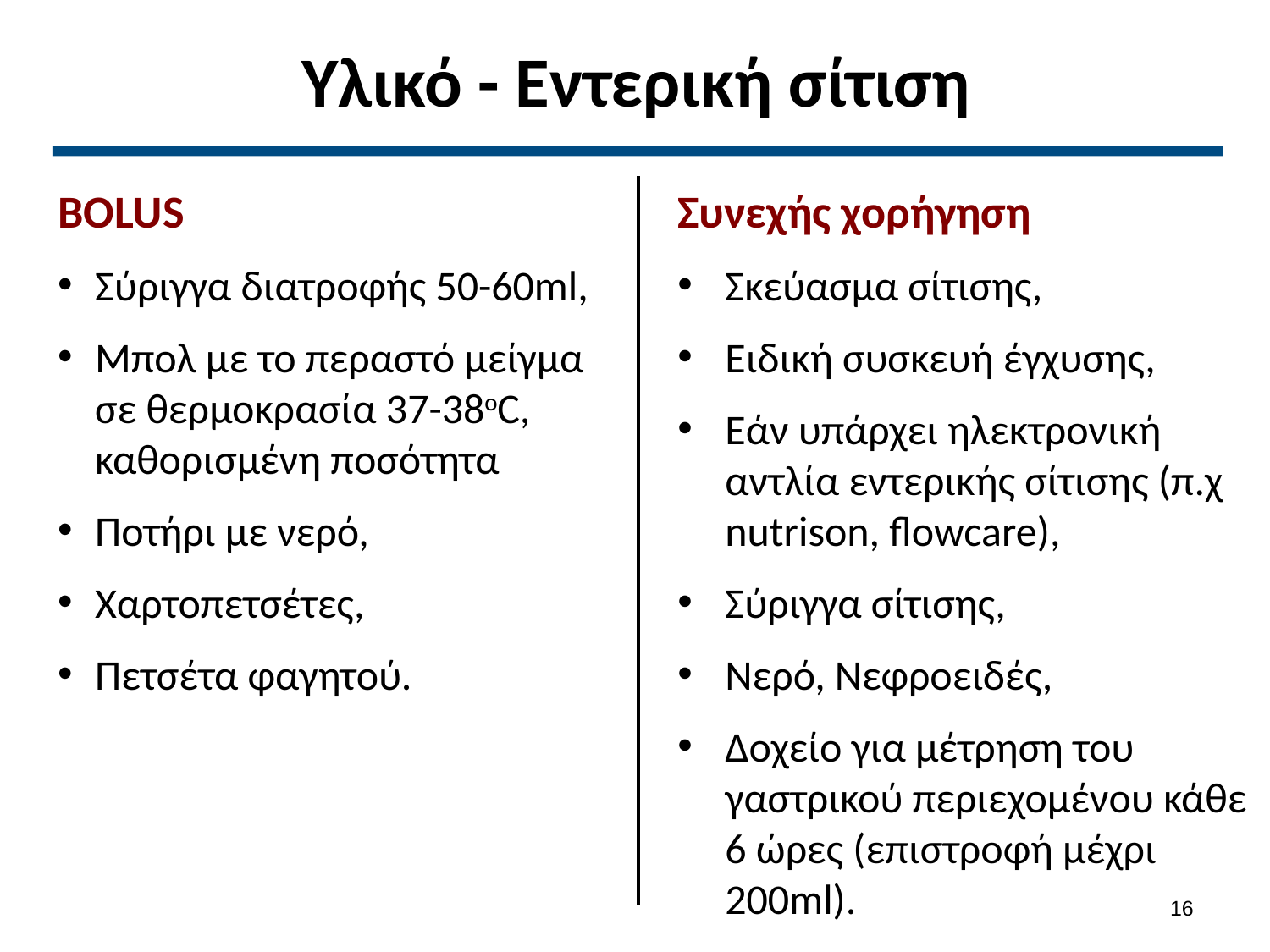

# Υλικό - Εντερική σίτιση

BOLUS
Σύριγγα διατροφής 50-60ml,
Μπολ με το περαστό μείγμα σε θερμοκρασία 37-38οC, καθορισμένη ποσότητα
Ποτήρι με νερό,
Χαρτοπετσέτες,
Πετσέτα φαγητού.

Συνεχής χορήγηση
Σκεύασμα σίτισης,
Ειδική συσκευή έγχυσης,
Εάν υπάρχει ηλεκτρονική αντλία εντερικής σίτισης (π.χ nutrison, flowcare),
Σύριγγα σίτισης,
Νερό, Νεφροειδές,
Δοχείο για μέτρηση του γαστρικού περιεχομένου κάθε 6 ώρες (επιστροφή μέχρι 200ml).
16